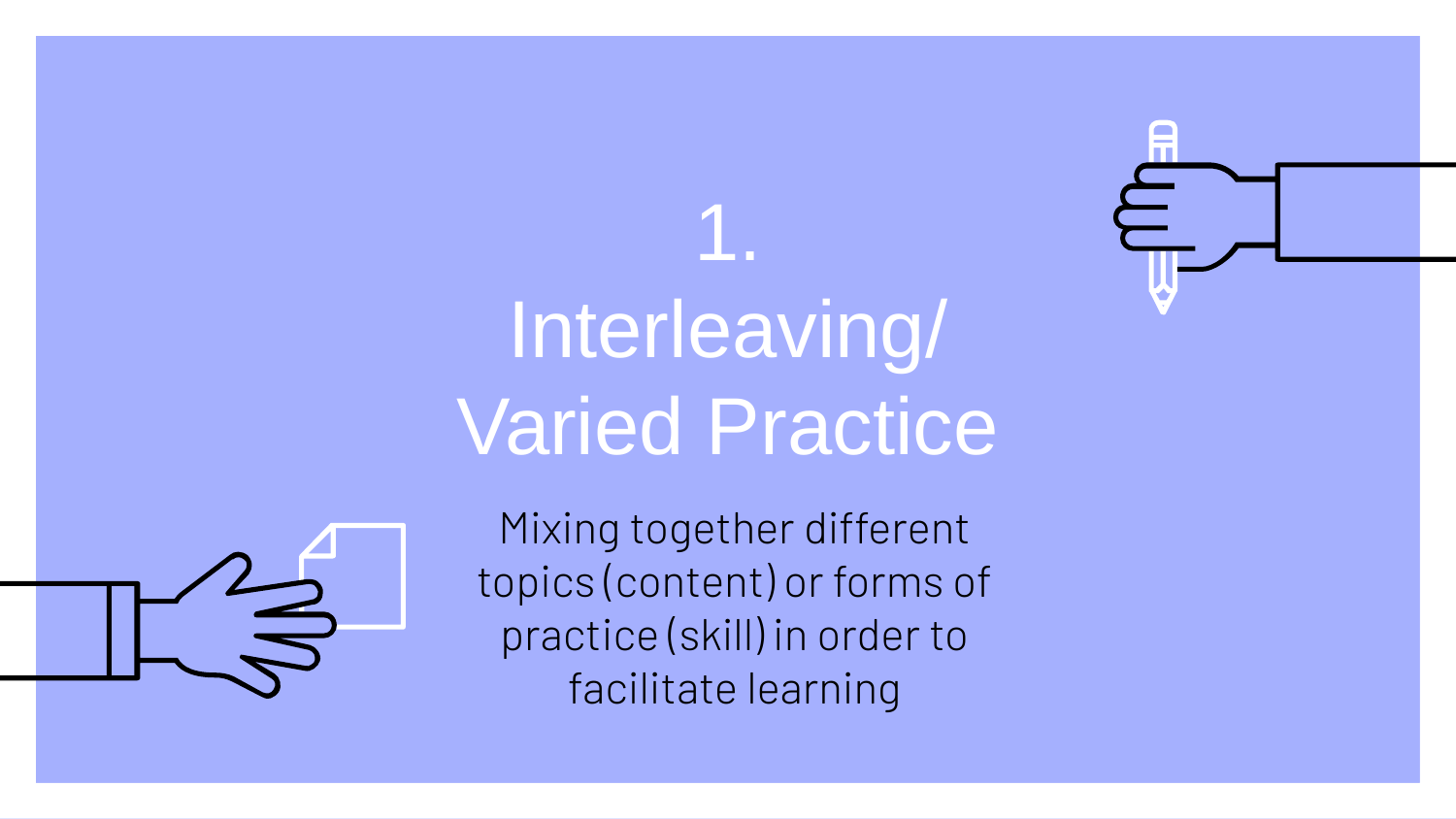

# 1.
Interleaving/ Varied Practice
Mixing together different topics (content) or forms of practice (skill) in order to facilitate learning